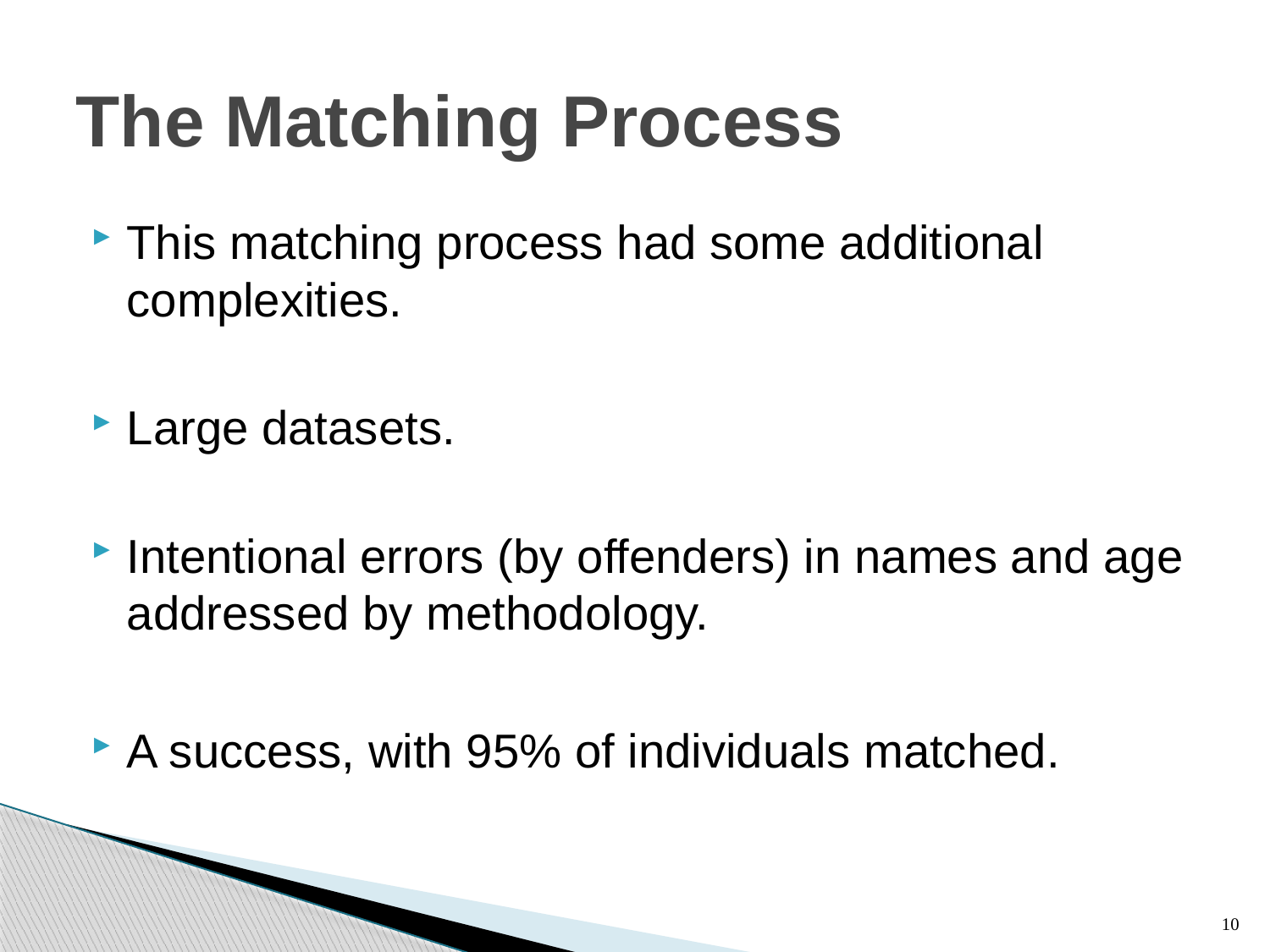

# The Matching Process
This matching process had some additional complexities.

Large datasets.

Intentional errors (by offenders) in names and age addressed by methodology.

A success, with 95% of individuals matched.

10